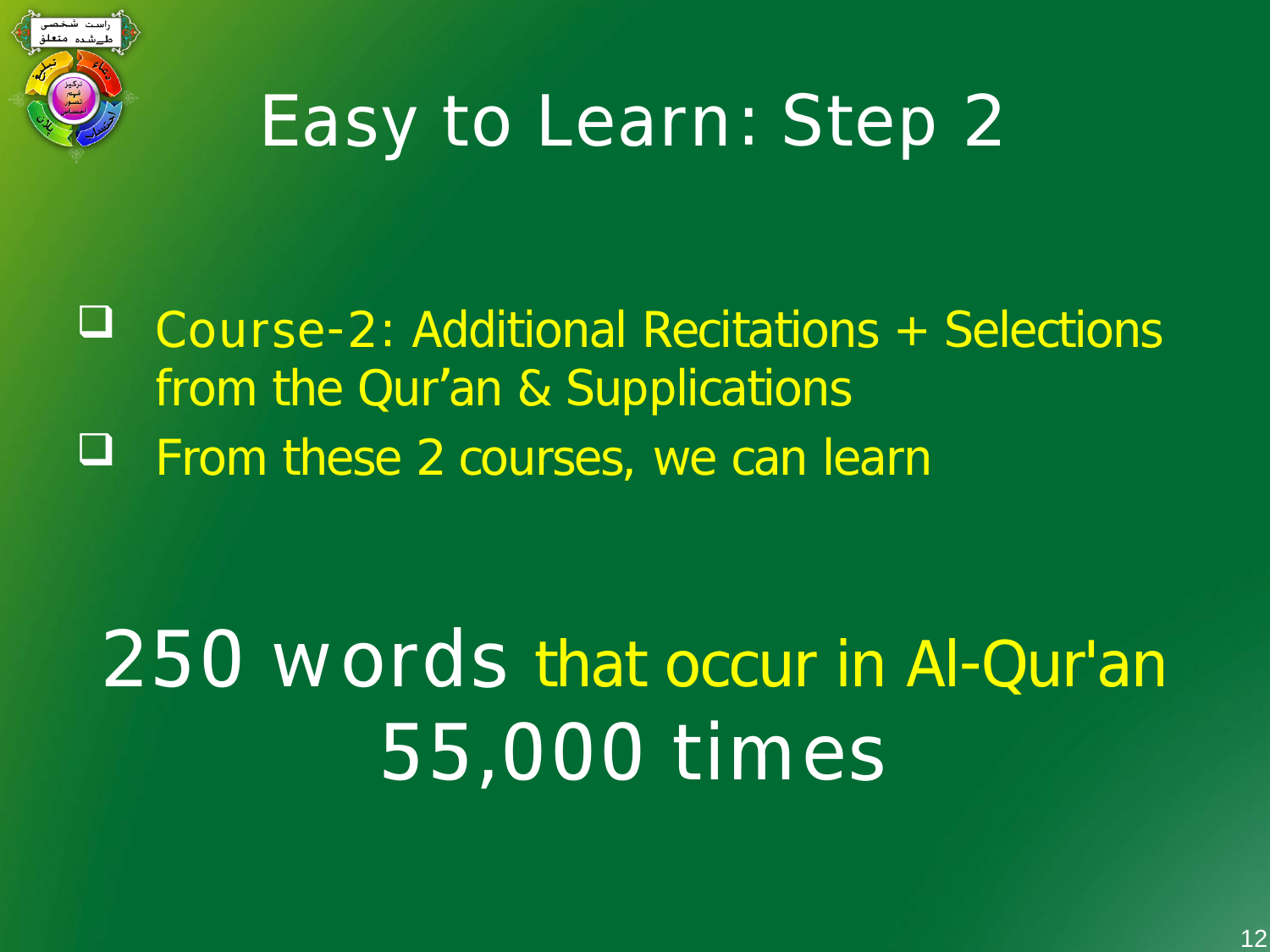

# Easy to Learn: Step 2

Course-2: Additional Recitations + Selections from the Qur’an & Supplications
From these 2 courses, we can learn

250 words that occur in Al-Qur'an 55,000 times